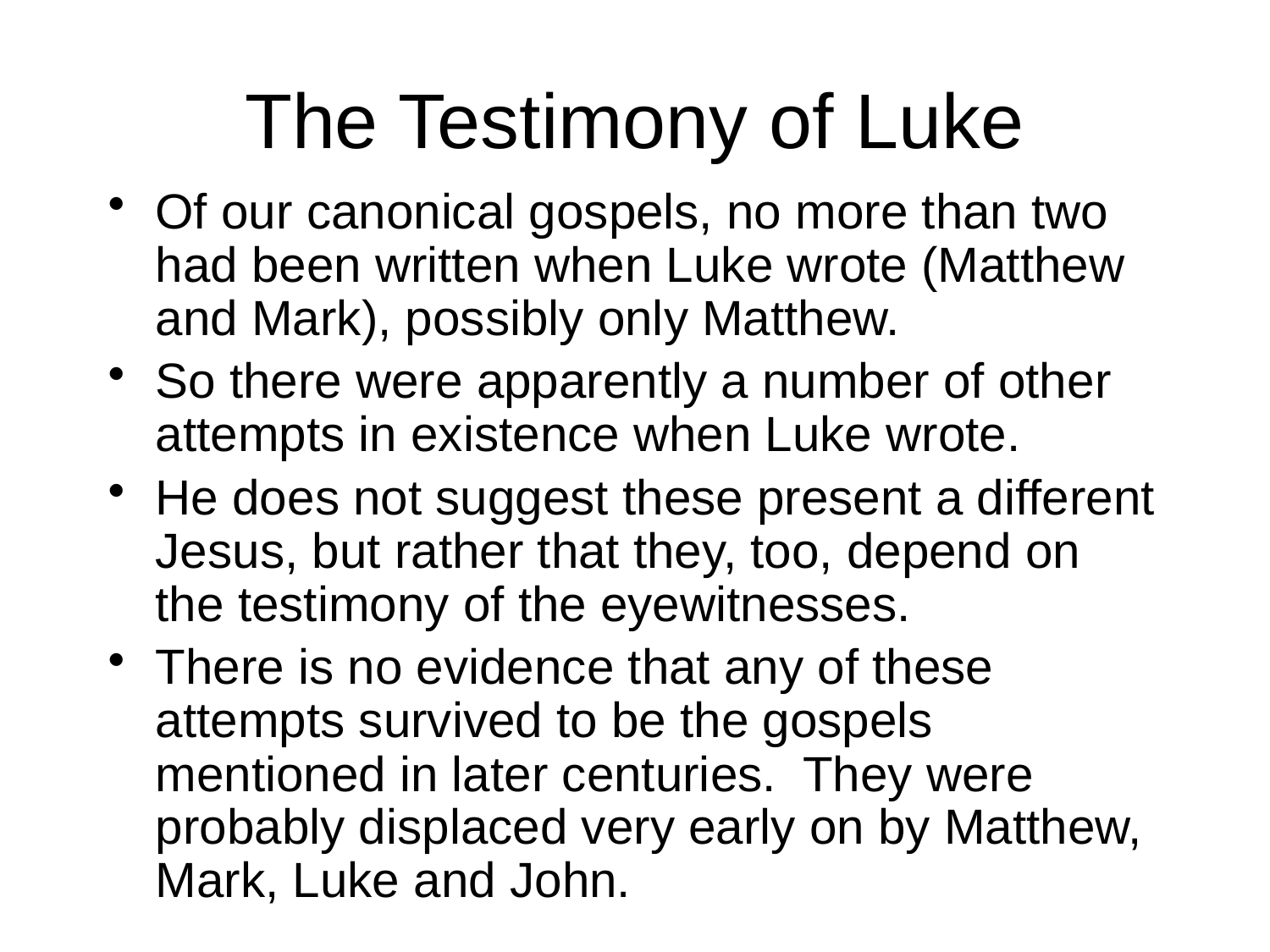

# The Testimony of Luke
Of our canonical gospels, no more than two had been written when Luke wrote (Matthew and Mark), possibly only Matthew.
So there were apparently a number of other attempts in existence when Luke wrote.
He does not suggest these present a different Jesus, but rather that they, too, depend on the testimony of the eyewitnesses.
There is no evidence that any of these attempts survived to be the gospels mentioned in later centuries.  They were probably displaced very early on by Matthew, Mark, Luke and John.